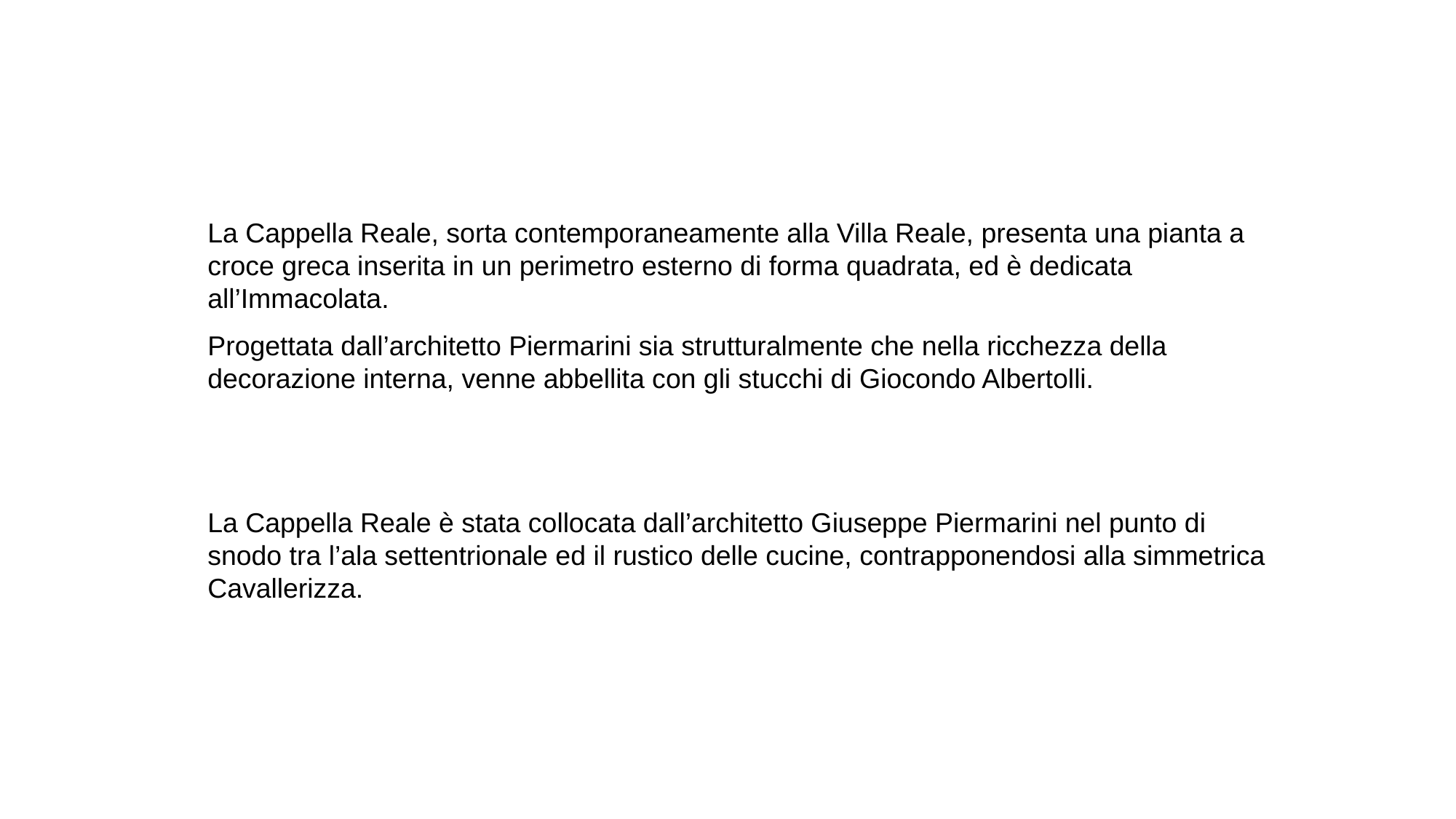

La Cappella Reale, sorta contemporaneamente alla Villa Reale, presenta una pianta a croce greca inserita in un perimetro esterno di forma quadrata, ed è dedicata all’Immacolata.
Progettata dall’architetto Piermarini sia strutturalmente che nella ricchezza della decorazione interna, venne abbellita con gli stucchi di Giocondo Albertolli.

La Cappella Reale è stata collocata dall’architetto Giuseppe Piermarini nel punto di snodo tra l’ala settentrionale ed il rustico delle cucine, contrapponendosi alla simmetrica Cavallerizza.